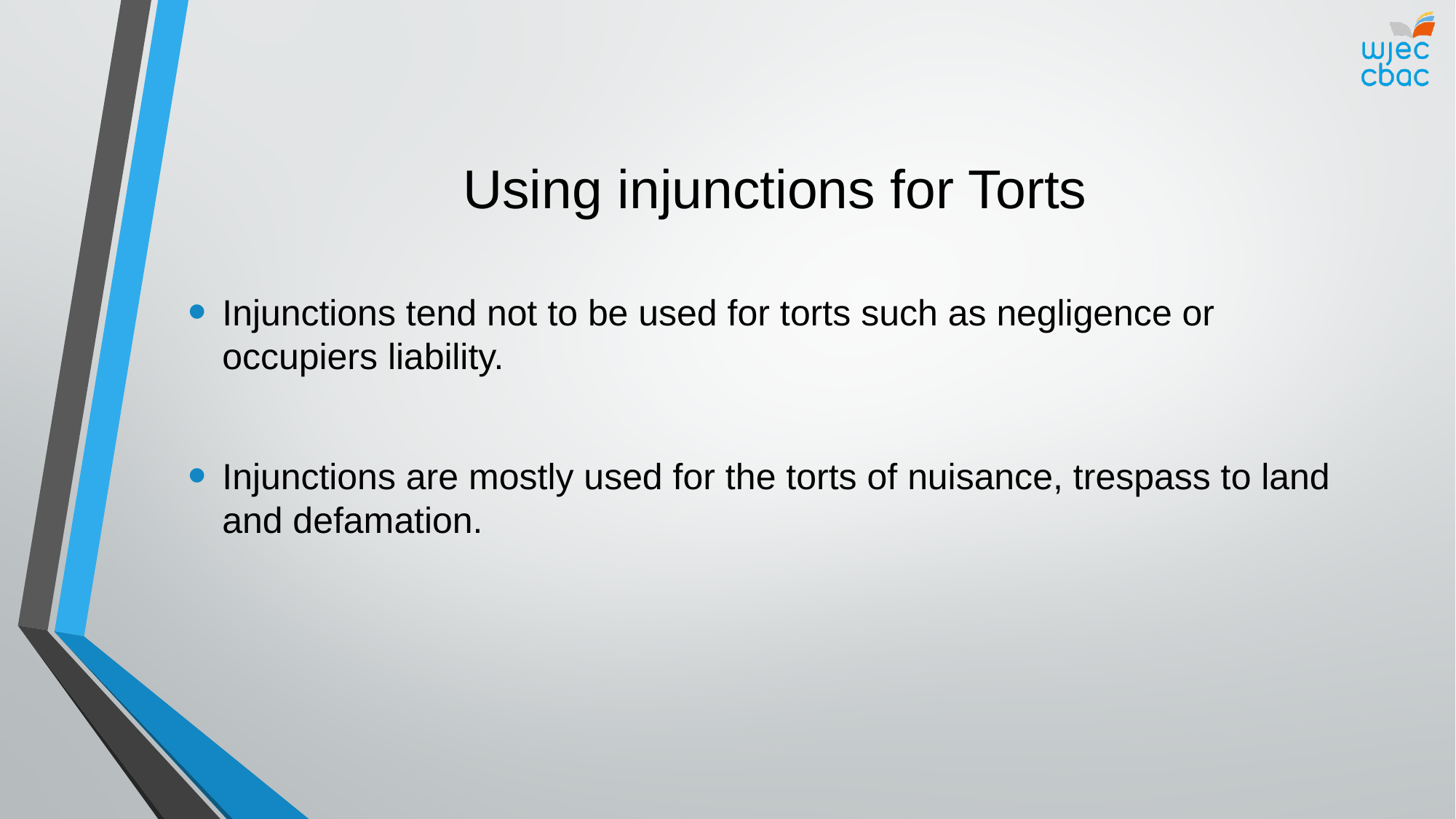

# Using injunctions for Torts
Injunctions tend not to be used for torts such as negligence or occupiers liability.

Injunctions are mostly used for the torts of nuisance, trespass to land and defamation.